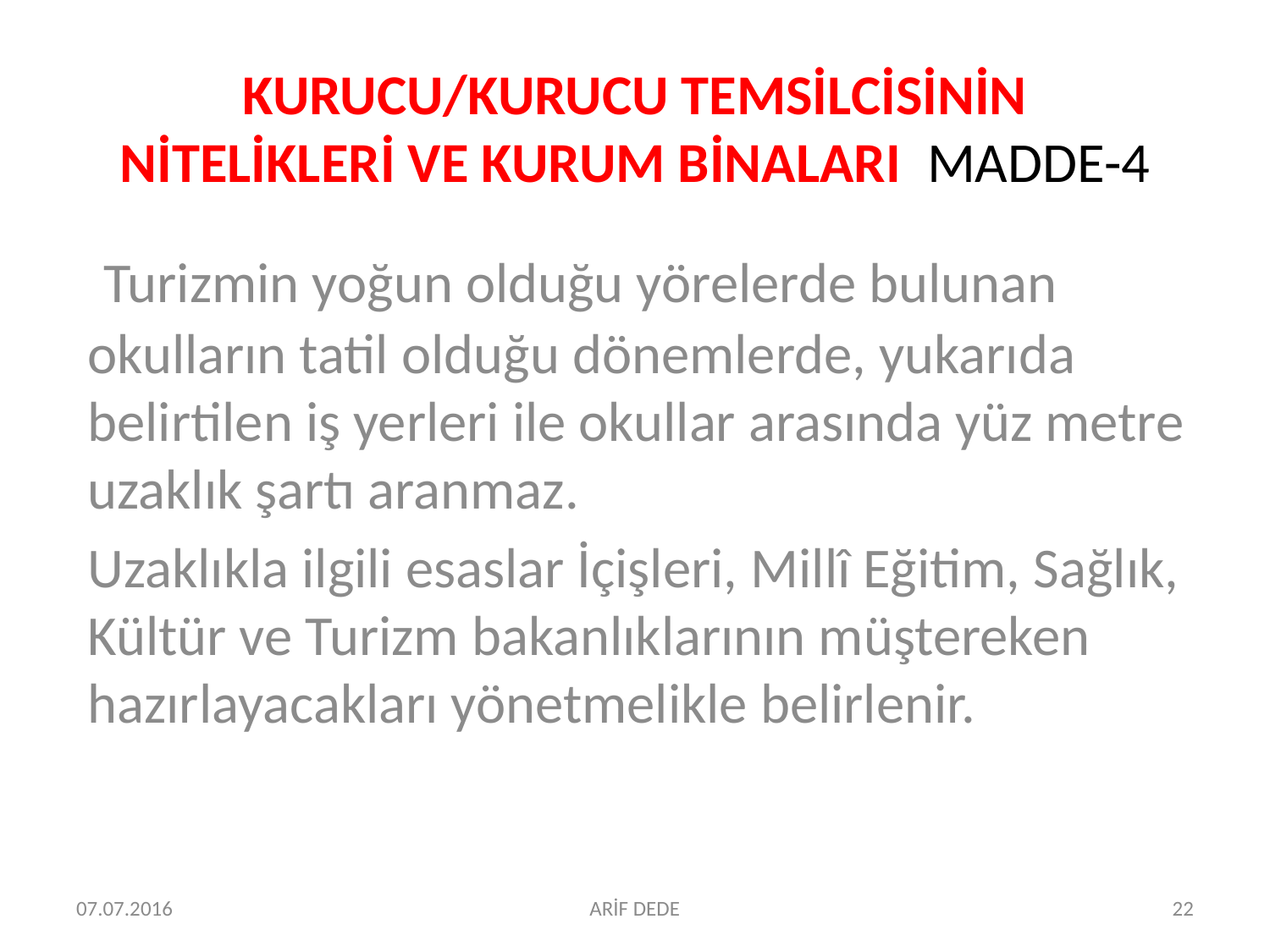

# KURUCU/KURUCU TEMSİLCİSİNİN NİTELİKLERİ VE KURUM BİNALARI  MADDE-4
 Turizmin yoğun olduğu yörelerde bulunan okulların tatil olduğu dönemlerde, yukarıda belirtilen iş yerleri ile okullar arasında yüz metre uzaklık şartı aranmaz.
Uzaklıkla ilgili esaslar İçişleri, Millî Eğitim, Sağlık, Kültür ve Turizm bakanlıklarının müştereken hazırlayacakları yönetmelikle belirlenir.
07.07.2016
ARİF DEDE
22